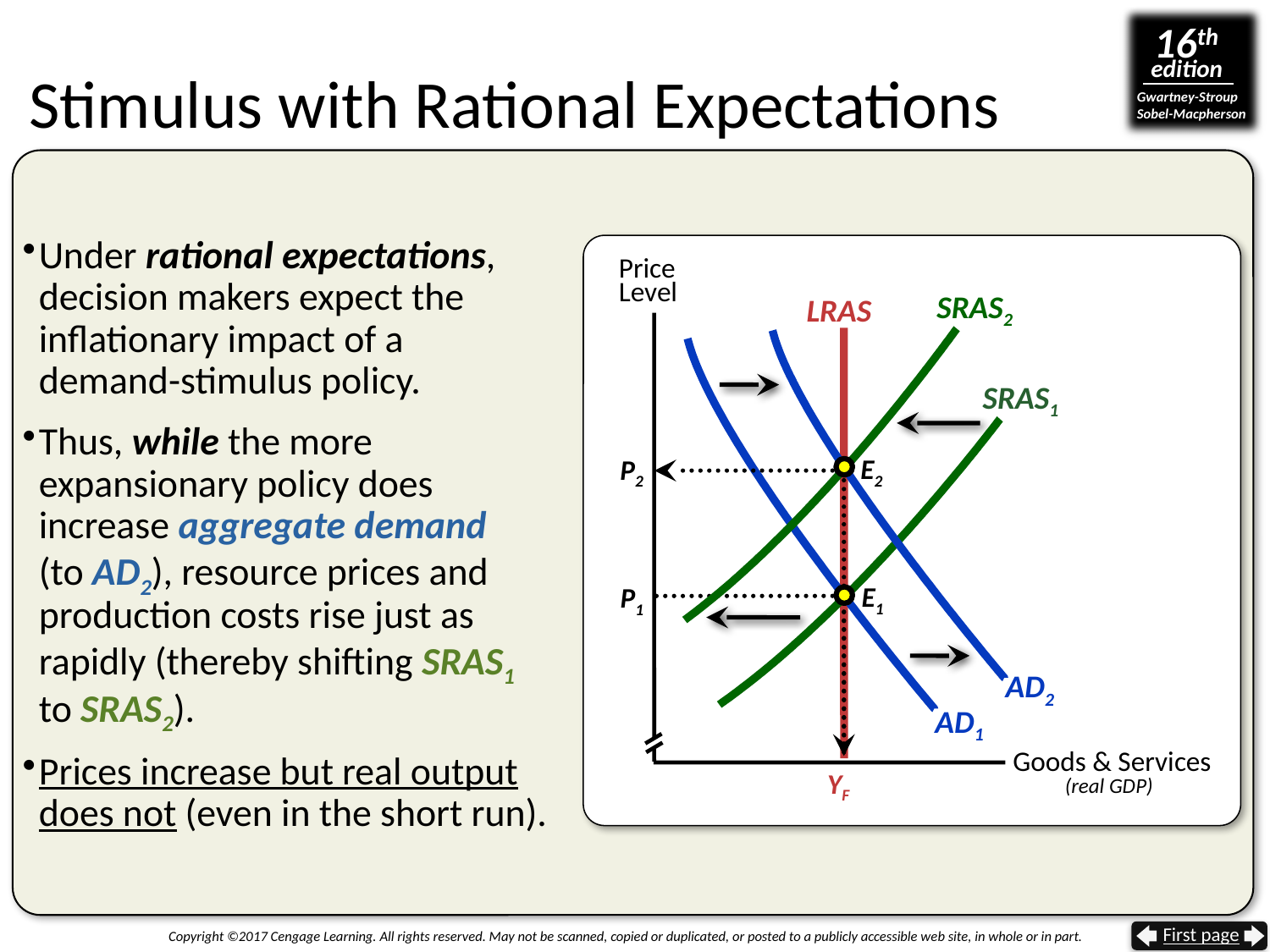

# Stimulus with Rational Expectations
Under rational expectations, decision makers expect the inflationary impact of a
demand-stimulus policy.
Thus, while the more expansionary policy does increase aggregate demand
(to AD2), resource prices and production costs rise just as rapidly (thereby shifting SRAS1 to SRAS2).
Prices increase but real output does not (even in the short run).

Price
Level
SRAS2

LRAS

AD2

SRAS1

E2

P2

E1
P1

AD1
 Goods & Services
(real GDP)

YF